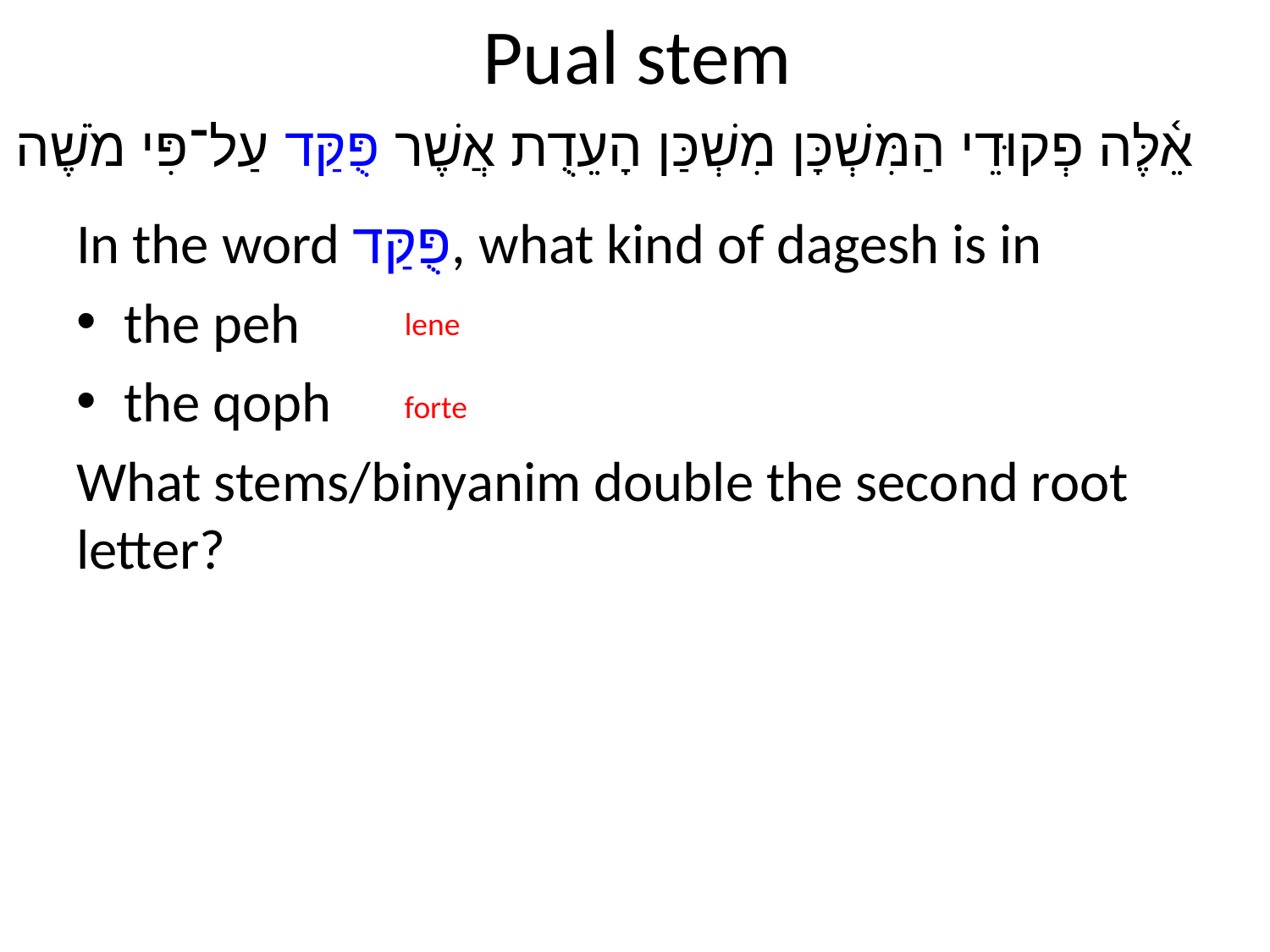

# Pual stem
אֵ֫לֶּה פְקוּדֵי הַמִּשְׁכָּן מִשְׁכַּן הָעֵדֻת אֲשֶׁר פֻּקַּד עַל־פִּי מֹשֶׁה
In the word פֻּקַּד, what kind of dagesh is in
the peh
the qoph
What stems/binyanim double the second root letter?
lene
forte